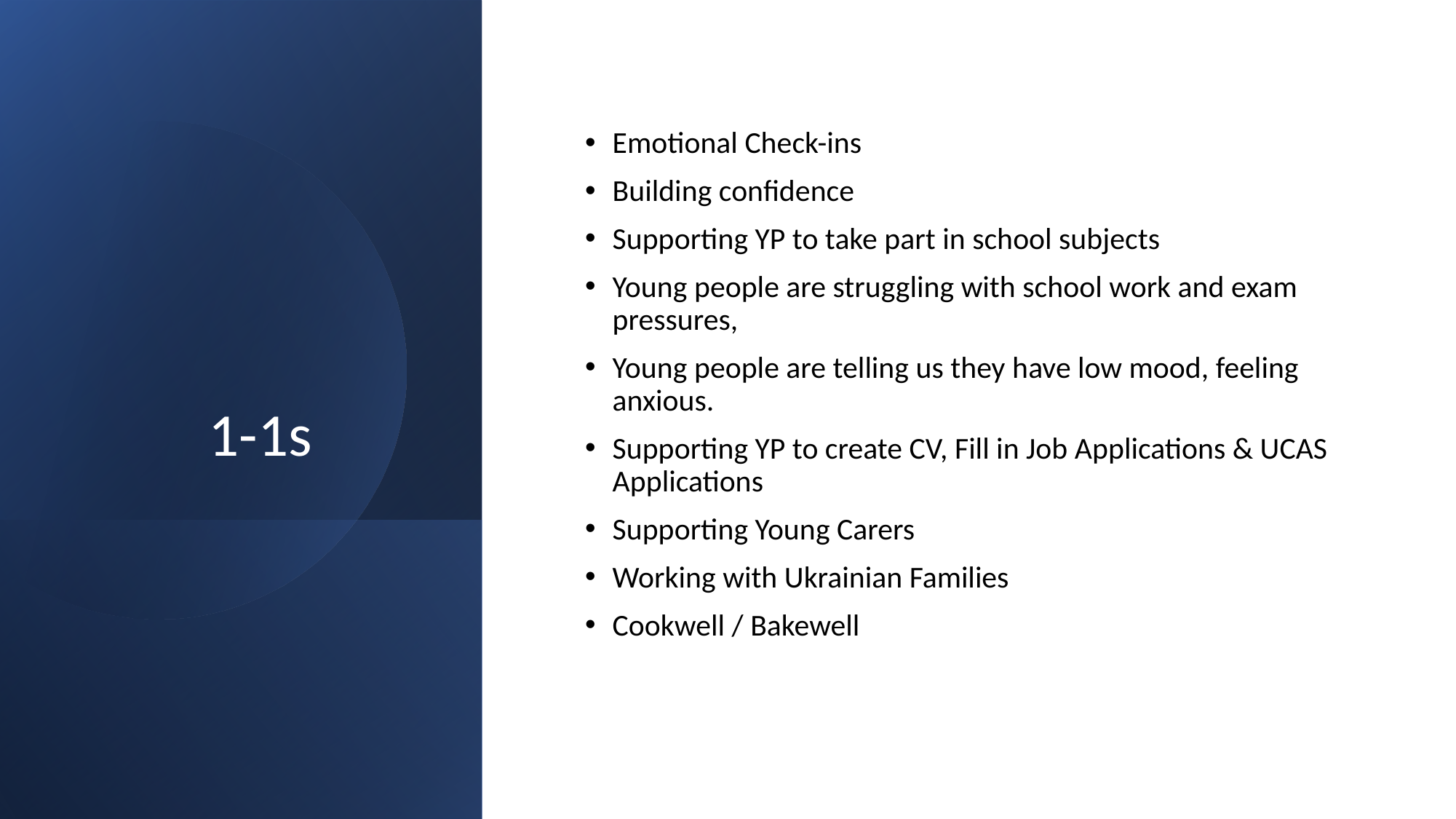

# 1-1s
Emotional Check-ins
Building confidence
Supporting YP to take part in school subjects
Young people are struggling with school work and exam pressures,
Young people are telling us they have low mood, feeling anxious.
Supporting YP to create CV, Fill in Job Applications & UCAS Applications
Supporting Young Carers
Working with Ukrainian Families
Cookwell / Bakewell